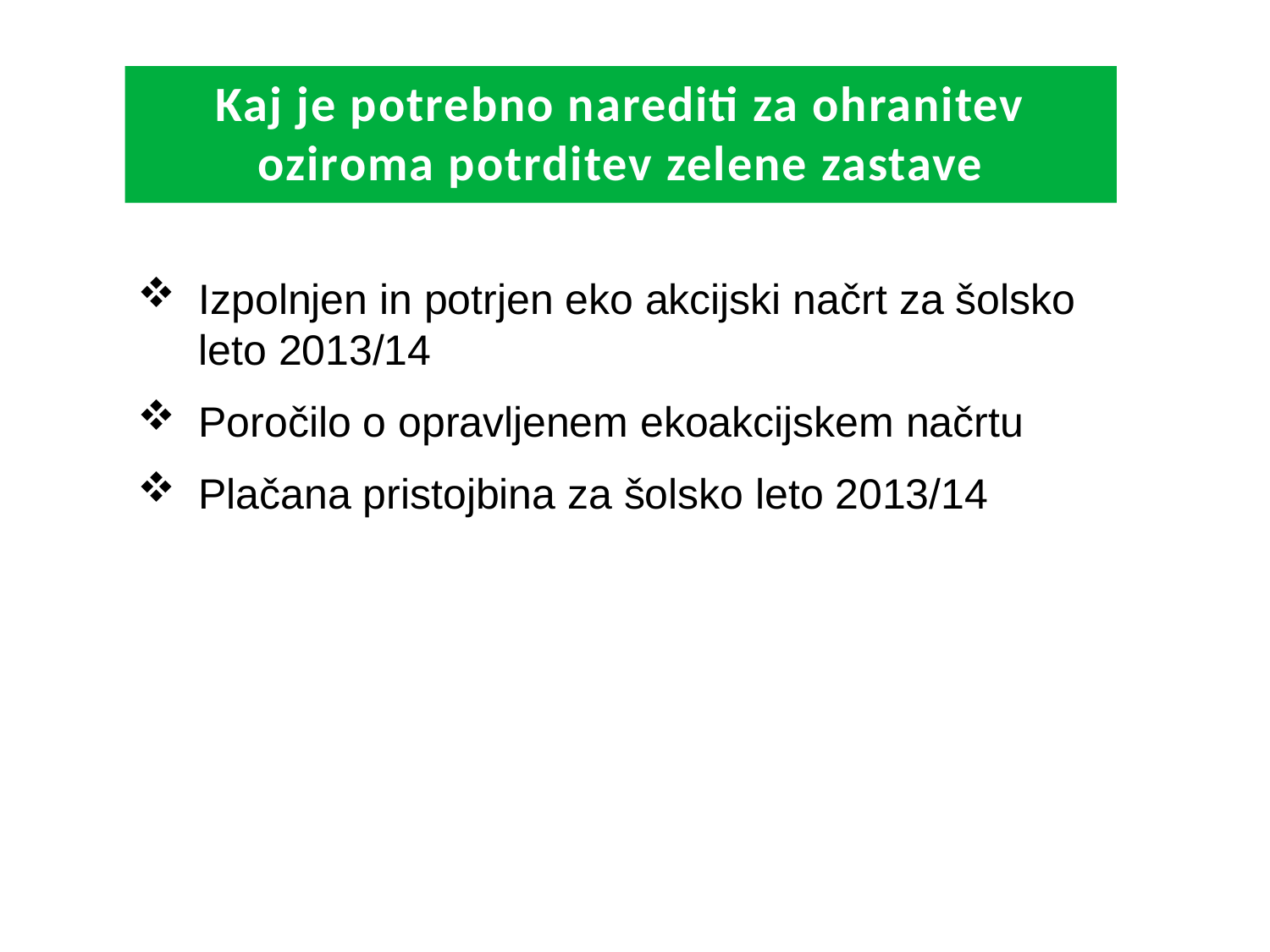

Kaj je potrebno narediti za ohranitev oziroma potrditev zelene zastave

Izpolnjen in potrjen eko akcijski načrt za šolsko leto 2013/14
Poročilo o opravljenem ekoakcijskem načrtu
Plačana pristojbina za šolsko leto 2013/14